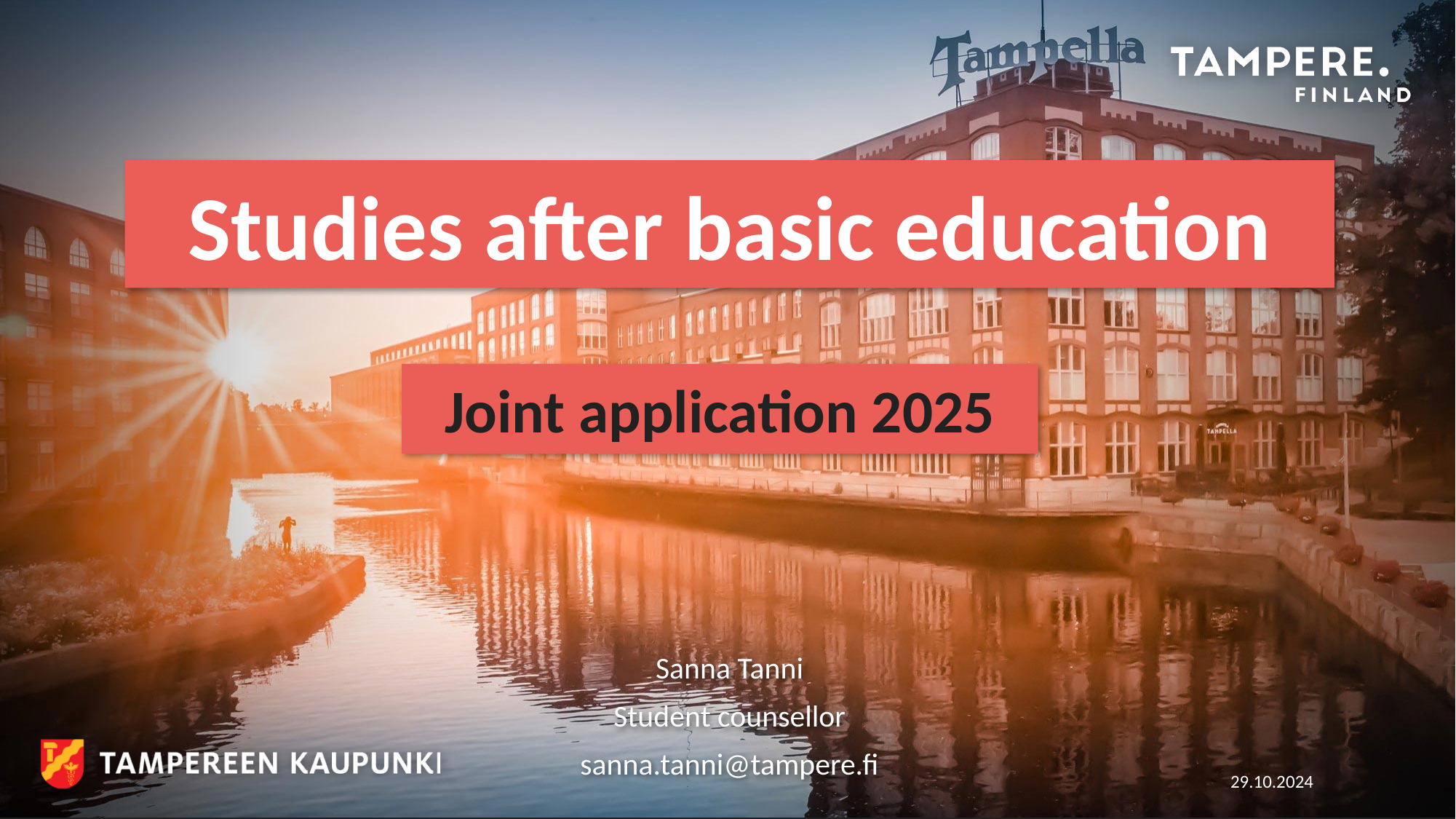

# Studies after basic education
Joint application 2025
Sanna Tanni
Student counsellor
sanna.tanni@tampere.fi
29.10.2024